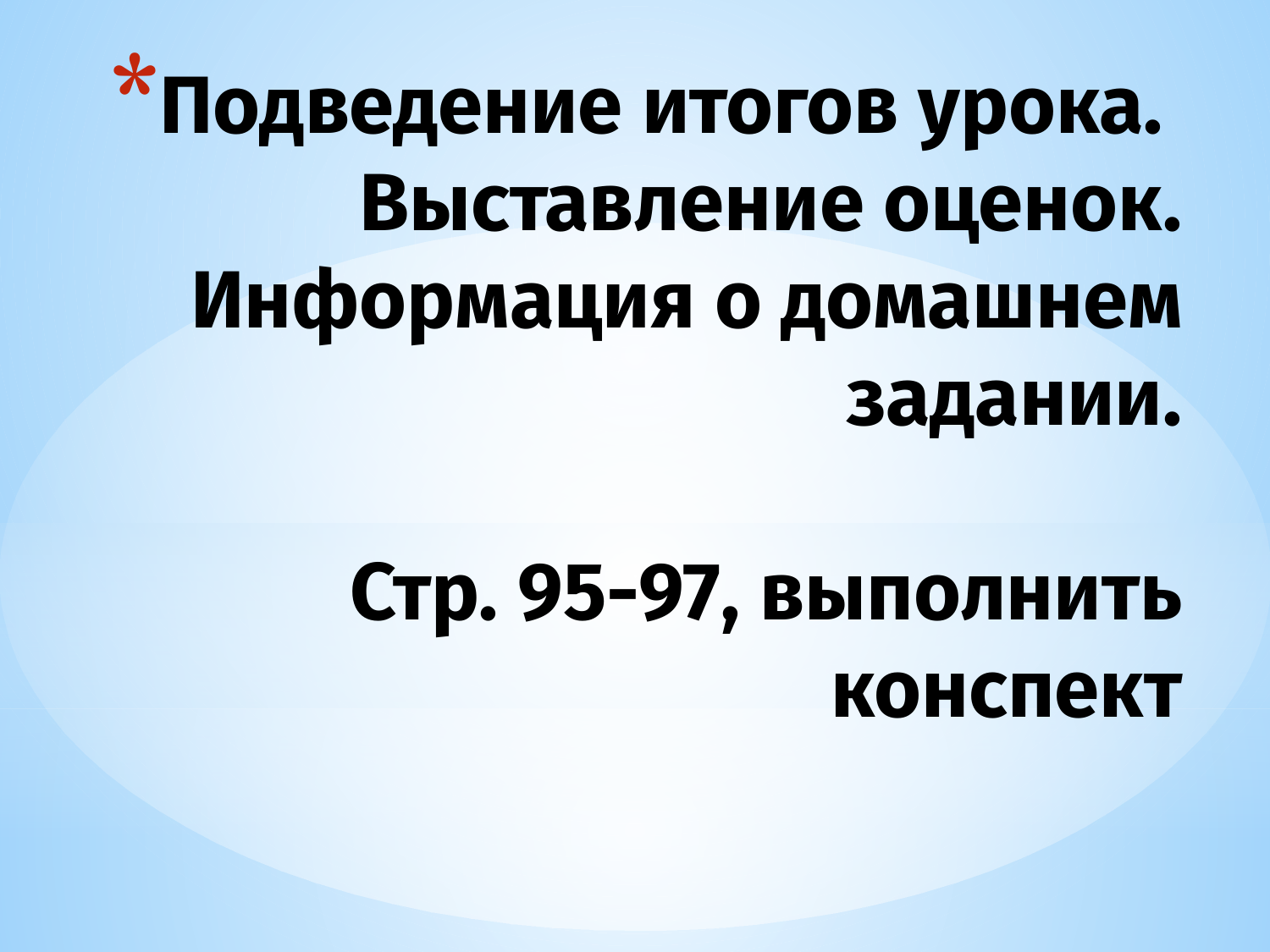

# Подведение итогов урока. Выставление оценок. Информация о домашнем задании. Стр. 95-97, выполнить конспект